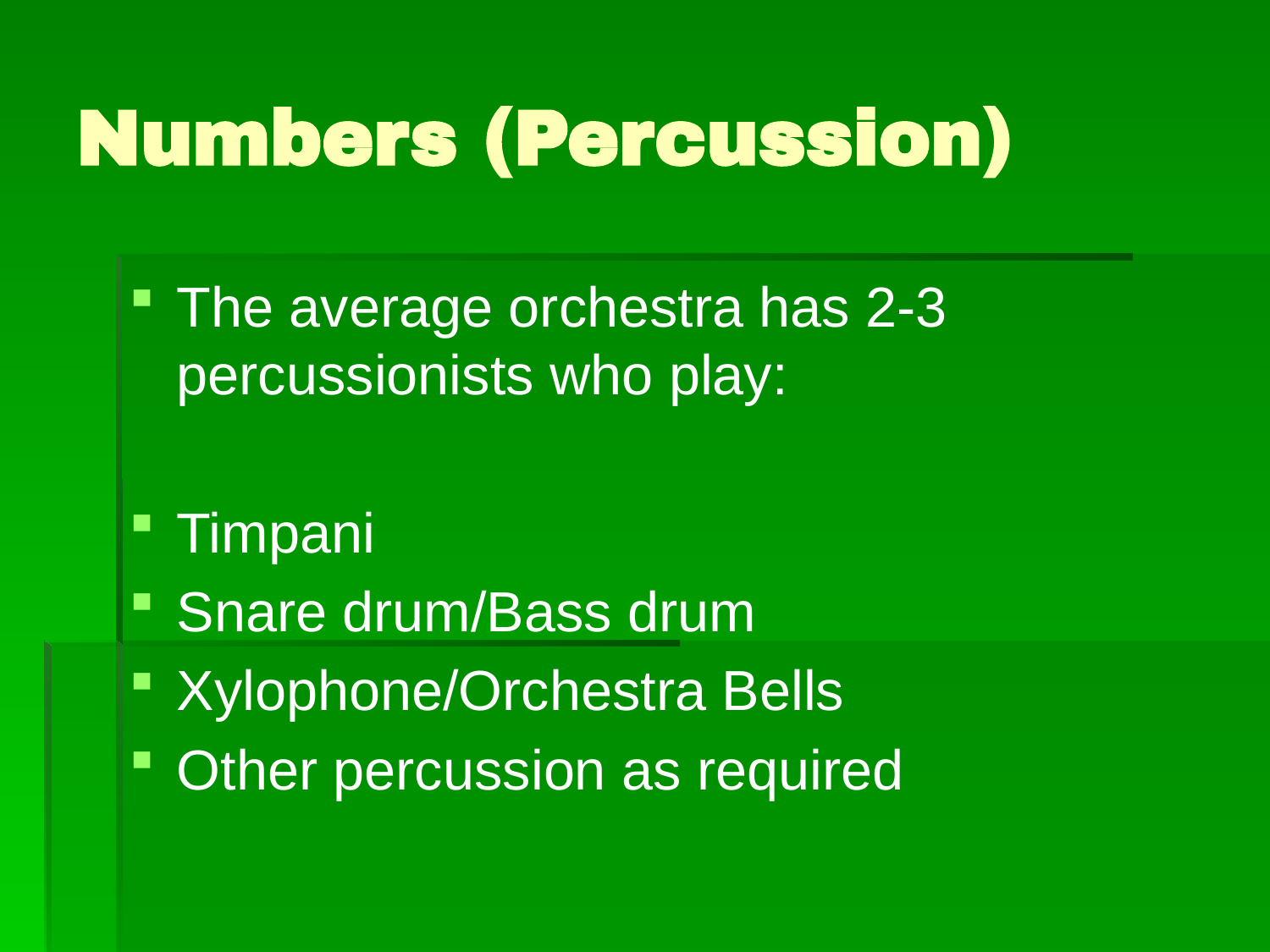

# Numbers (Percussion)
The average orchestra has 2-3 percussionists who play:

Timpani
Snare drum/Bass drum
Xylophone/Orchestra Bells
Other percussion as required